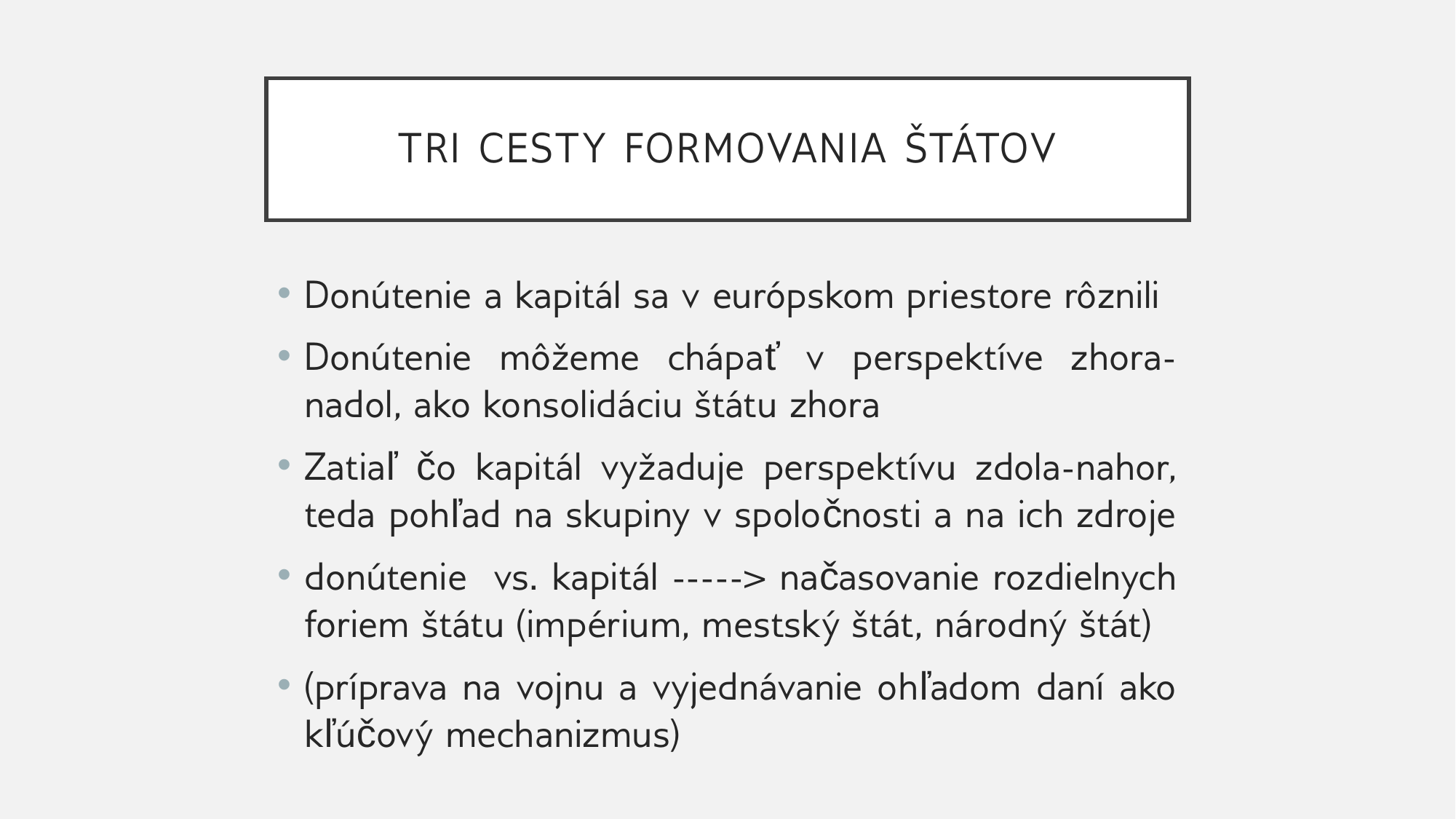

# Tri cesty formovania štátov
Donútenie a kapitál sa v európskom priestore rôznili
Donútenie môžeme chápať v perspektíve zhora-nadol, ako konsolidáciu štátu zhora
Zatiaľ čo kapitál vyžaduje perspektívu zdola-nahor, teda pohľad na skupiny v spoločnosti a na ich zdroje
donútenie  vs. kapitál -----> načasovanie rozdielnych foriem štátu (impérium, mestský štát, národný štát)
(príprava na vojnu a vyjednávanie ohľadom daní ako kľúčový mechanizmus)